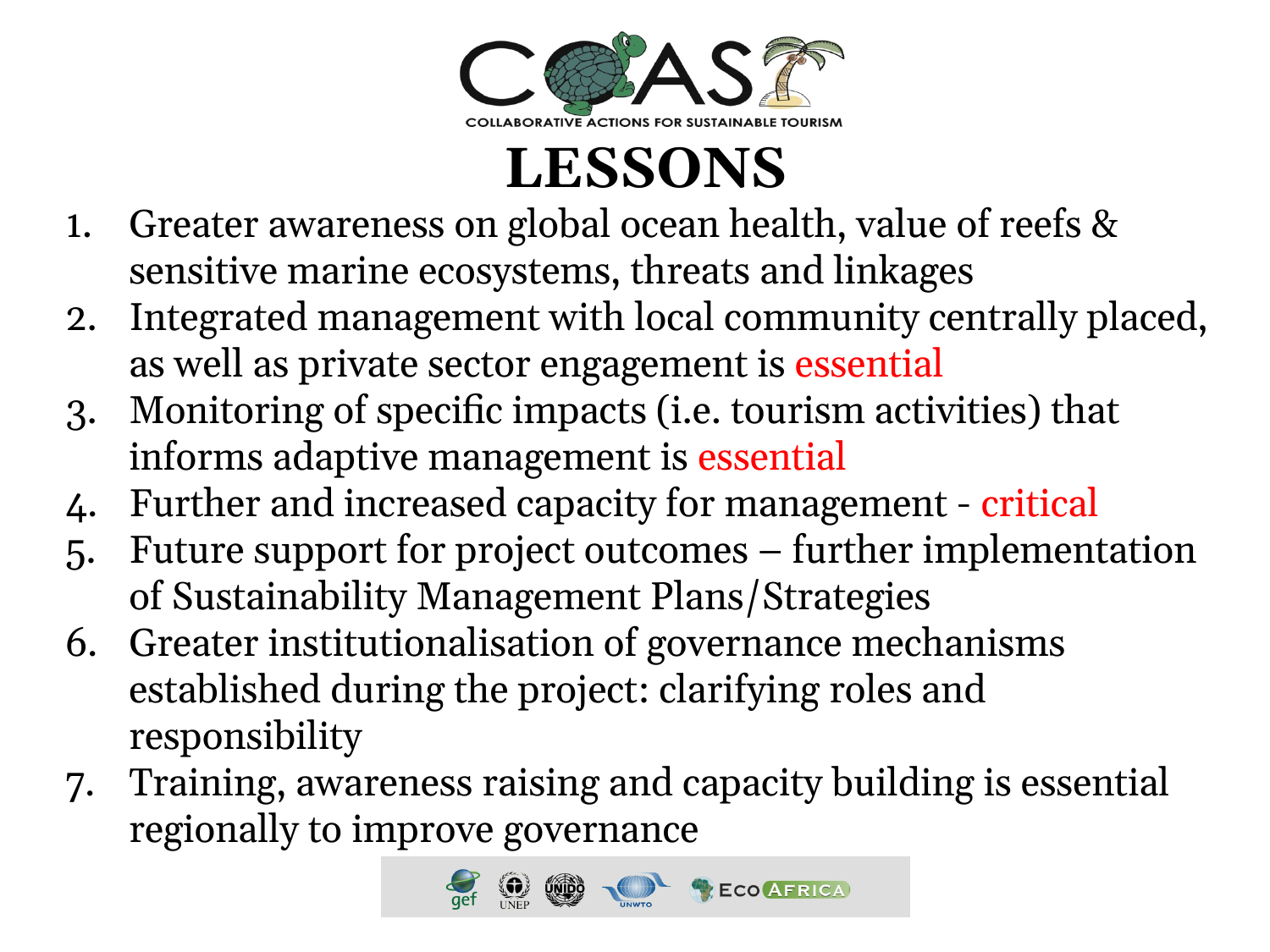

LESSONS
Greater awareness on global ocean health, value of reefs & sensitive marine ecosystems, threats and linkages
Integrated management with local community centrally placed, as well as private sector engagement is essential
Monitoring of specific impacts (i.e. tourism activities) that informs adaptive management is essential
Further and increased capacity for management - critical
Future support for project outcomes – further implementation of Sustainability Management Plans/Strategies
Greater institutionalisation of governance mechanisms established during the project: clarifying roles and responsibility
Training, awareness raising and capacity building is essential regionally to improve governance

#